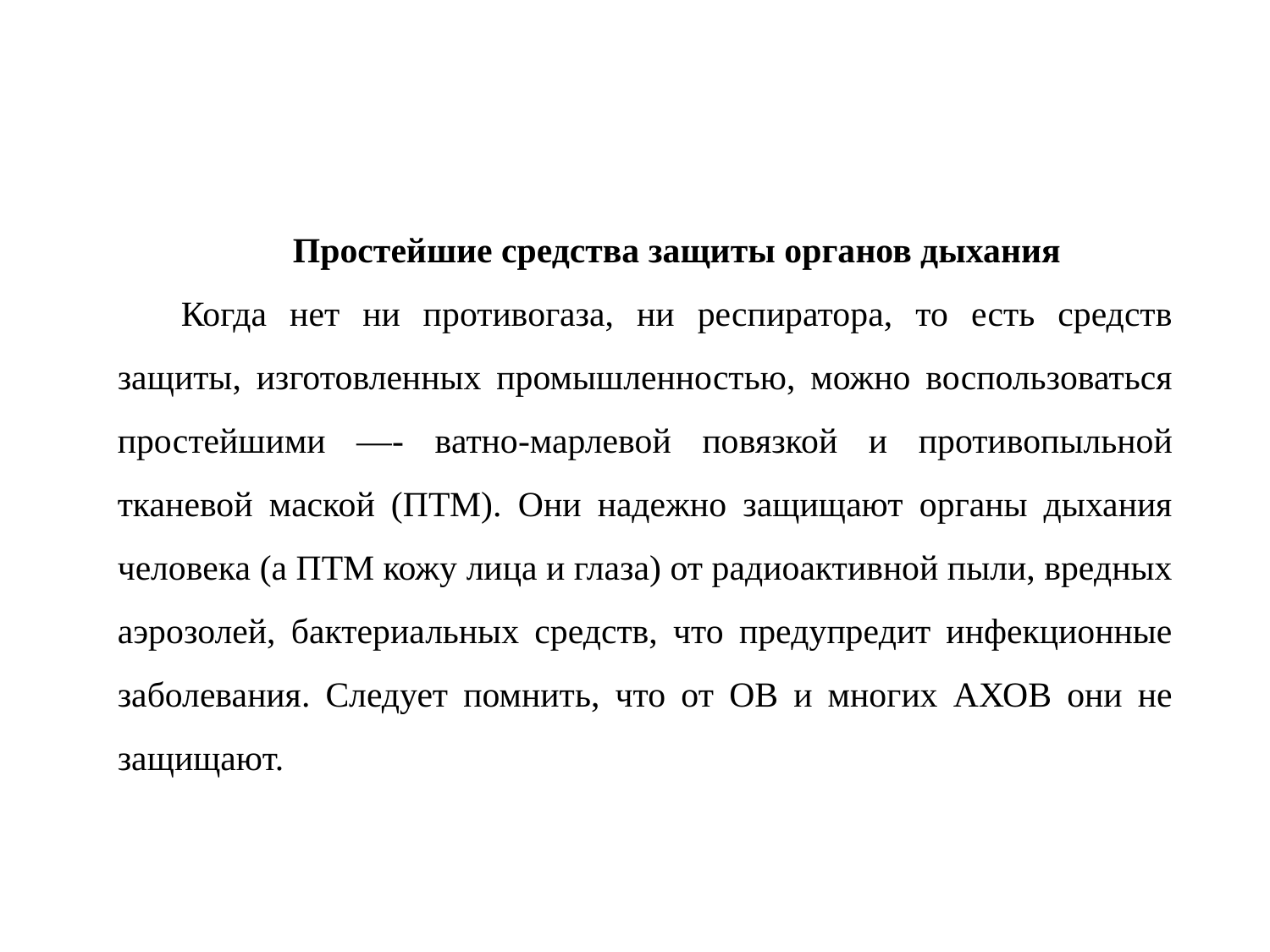

Простейшие средства защиты органов дыхания
Когда нет ни противогаза, ни респиратора, то есть средств защиты, изготовленных промышленностью, можно воспользоваться простейшими —- ватно-марлевой повязкой и противопыльной тканевой маской (ПТМ). Они надежно защищают органы дыхания человека (а ПТМ кожу лица и глаза) от радиоактивной пыли, вредных аэрозолей, бактериальных средств, что предупредит инфекционные заболевания. Следует помнить, что от ОВ и многих АХОВ они не защищают.